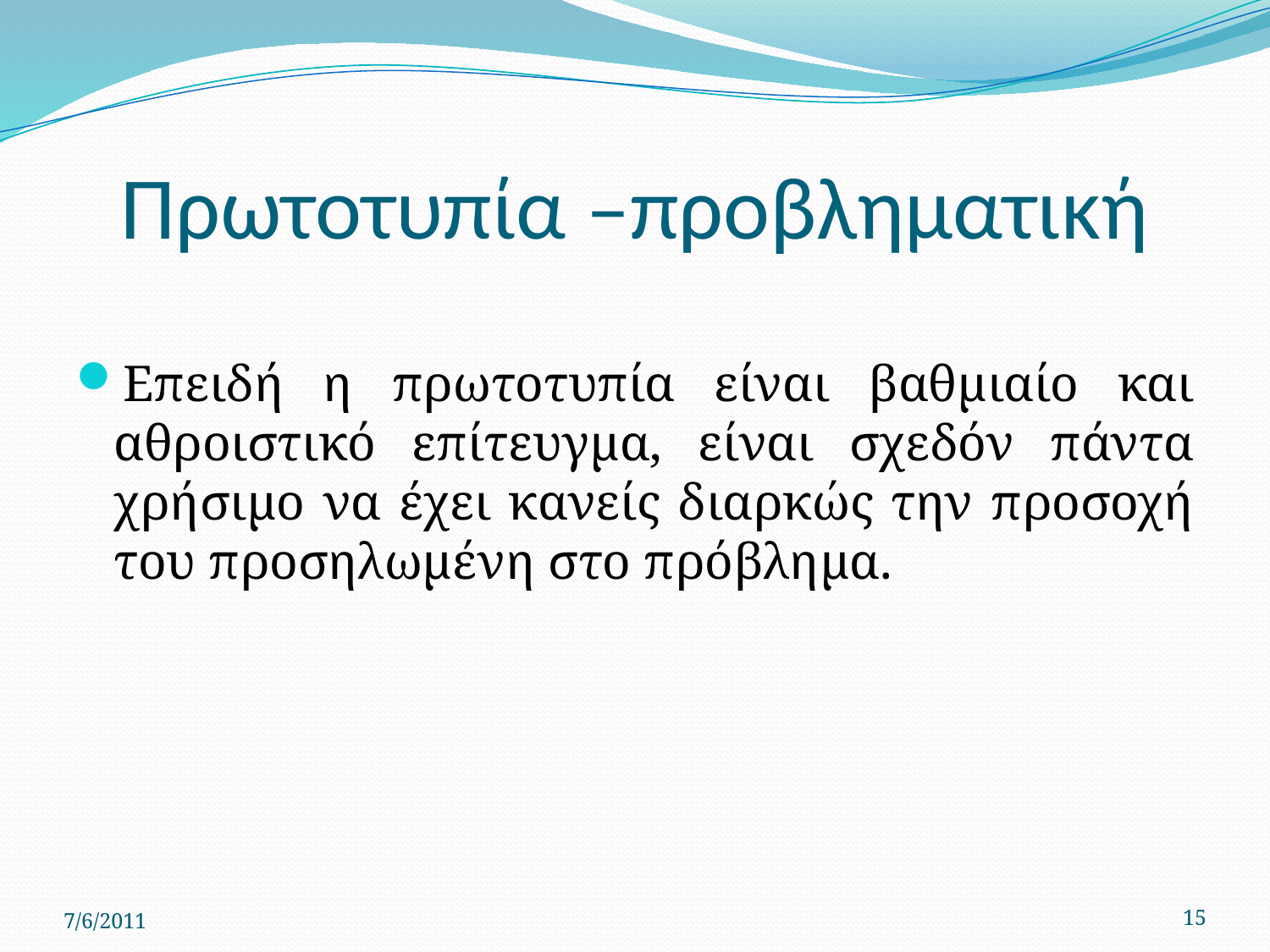

# Πρωτοτυπία –προβληματική
Επειδή η πρωτοτυπία είναι βαθμιαίο και αθροιστικό επίτευγμα, είναι σχεδόν πάντα χρήσιμο να έχει κανείς διαρκώς την προσοχή του προσηλωμένη στο πρόβλημα.

7/6/2011

15